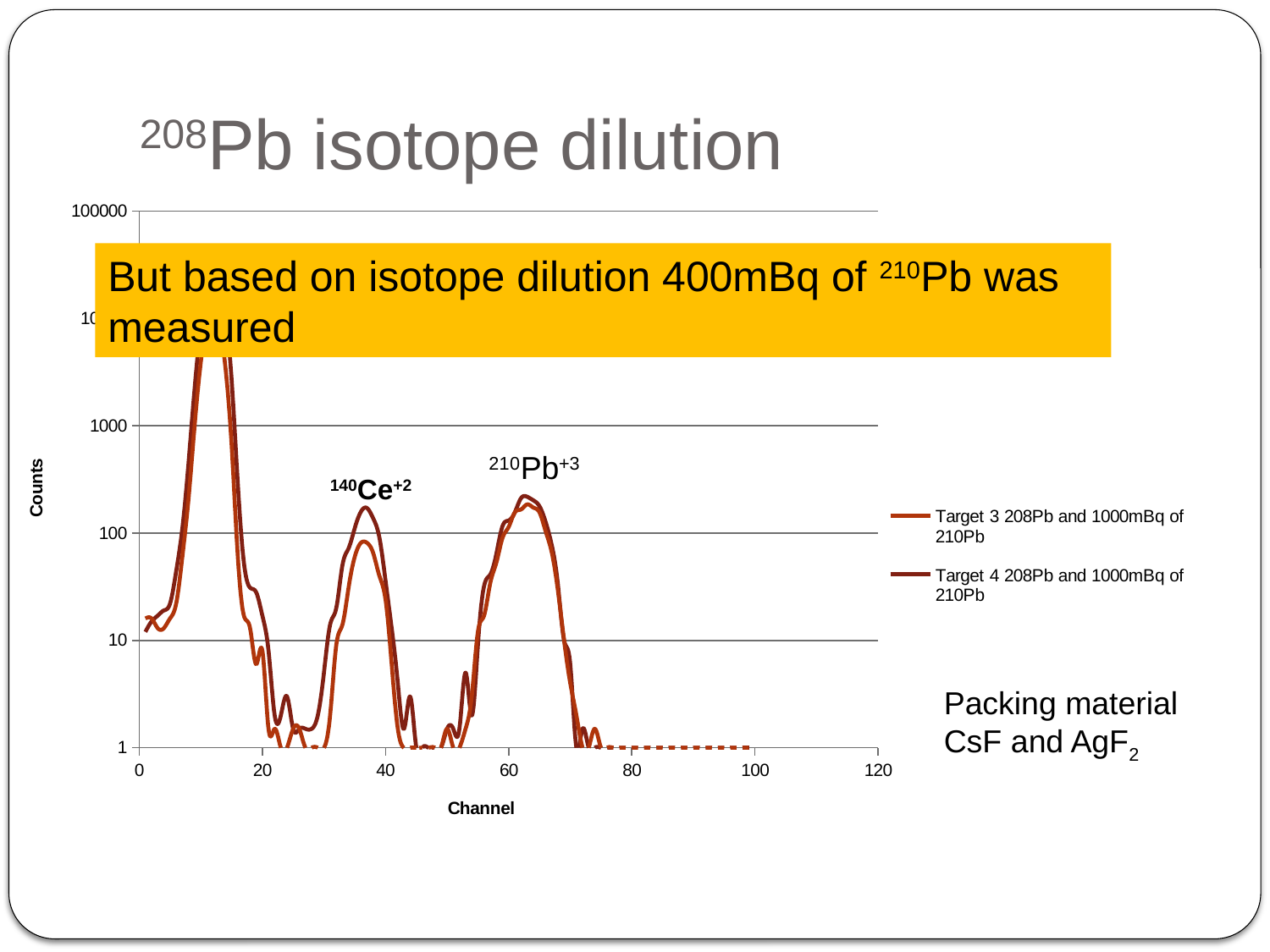

# 208Pb isotope dilution

### Chart

| Category |  |  |
|---|---|---|
70Zn+1
But based on isotope dilution 400mBq of 210Pb was measured
140Ce+2
Packing material CsF and AgF2